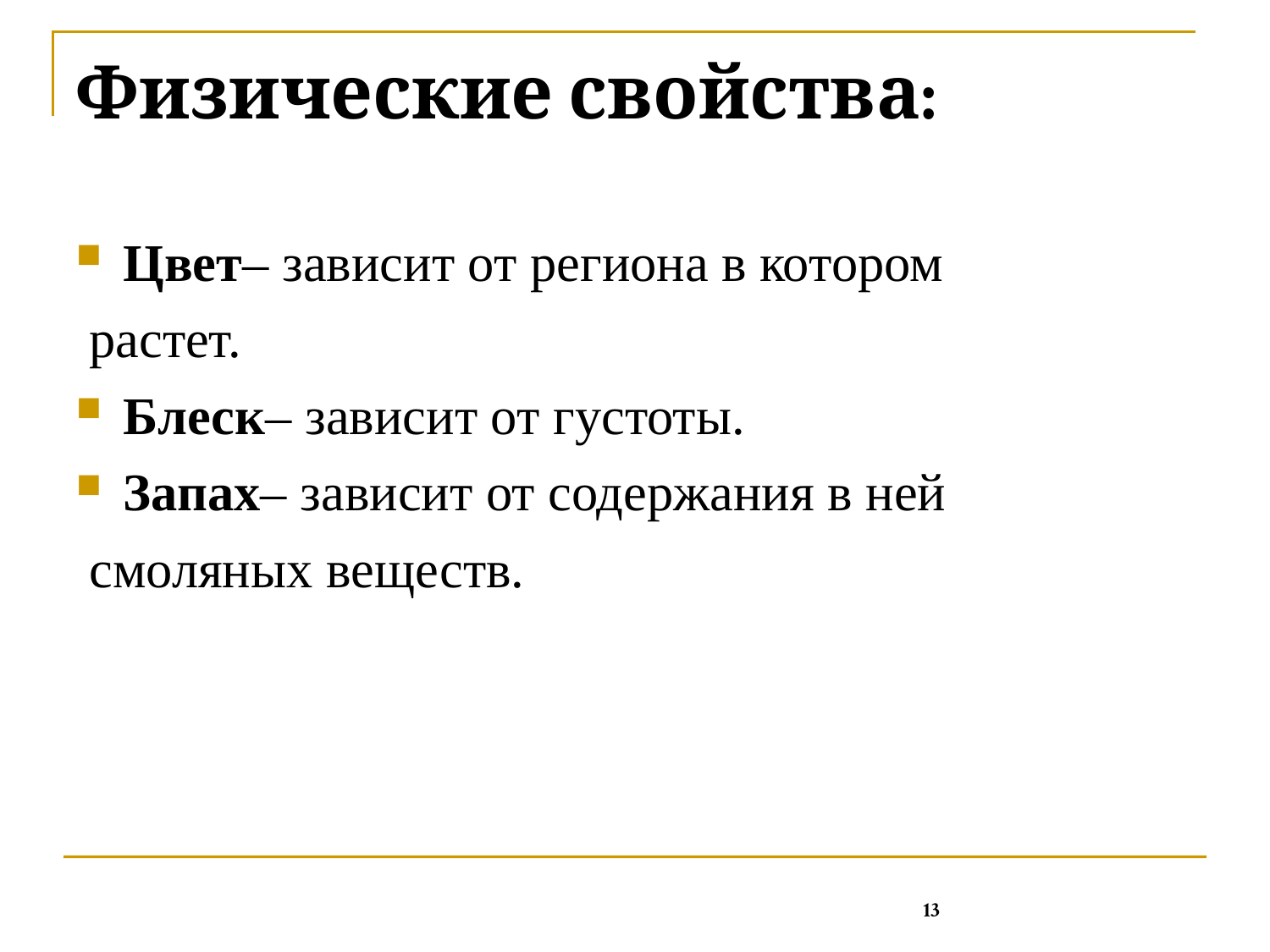

Физические свойства:
Цвет– зависит от региона в котором
 растет.
Блеск– зависит от густоты.
Запах– зависит от содержания в ней
 смоляных веществ.

13